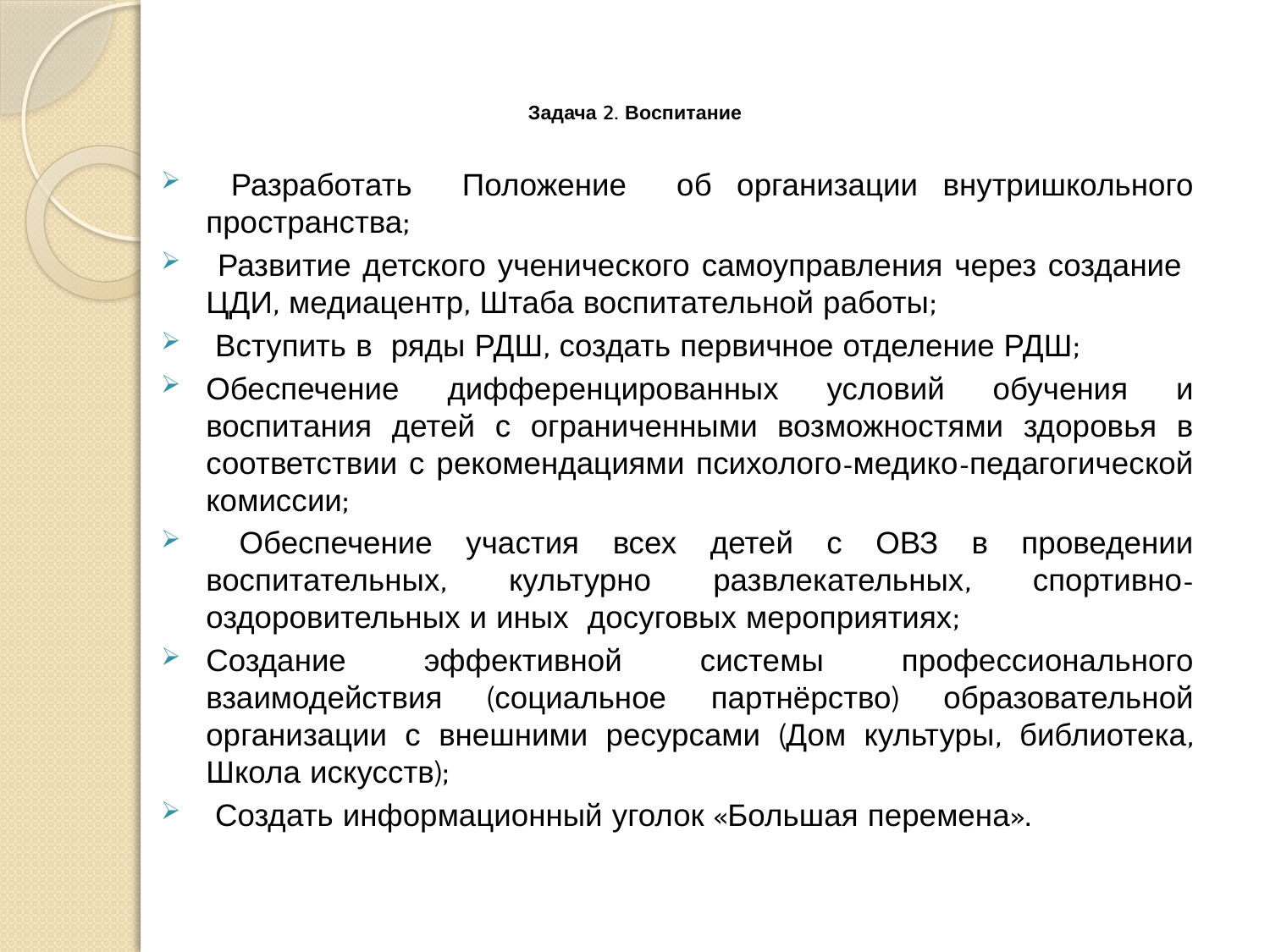

# Задача 2. Воспитание
 Разработать  Положение  об организации внутришкольного пространства;
 Развитие детского ученического самоуправления через создание  ЦДИ, медиацентр, Штаба воспитательной работы;
 Вступить в  ряды РДШ, создать первичное отделение РДШ;
Обеспечение дифференцированных условий обучения и воспитания детей с ограниченными возможностями здоровья в соответствии с рекомендациями психолого-медико-педагогической комиссии;
 Обеспечение участия всех детей с ОВЗ в проведении воспитательных, культурно развлекательных, спортивно-оздоровительных и иных  досуговых мероприятиях;
Создание эффективной системы профессионального взаимодействия (социальное партнёрство) образовательной организации с внешними ресурсами (Дом культуры, библиотека, Школа искусств);
 Создать информационный уголок «Большая перемена».